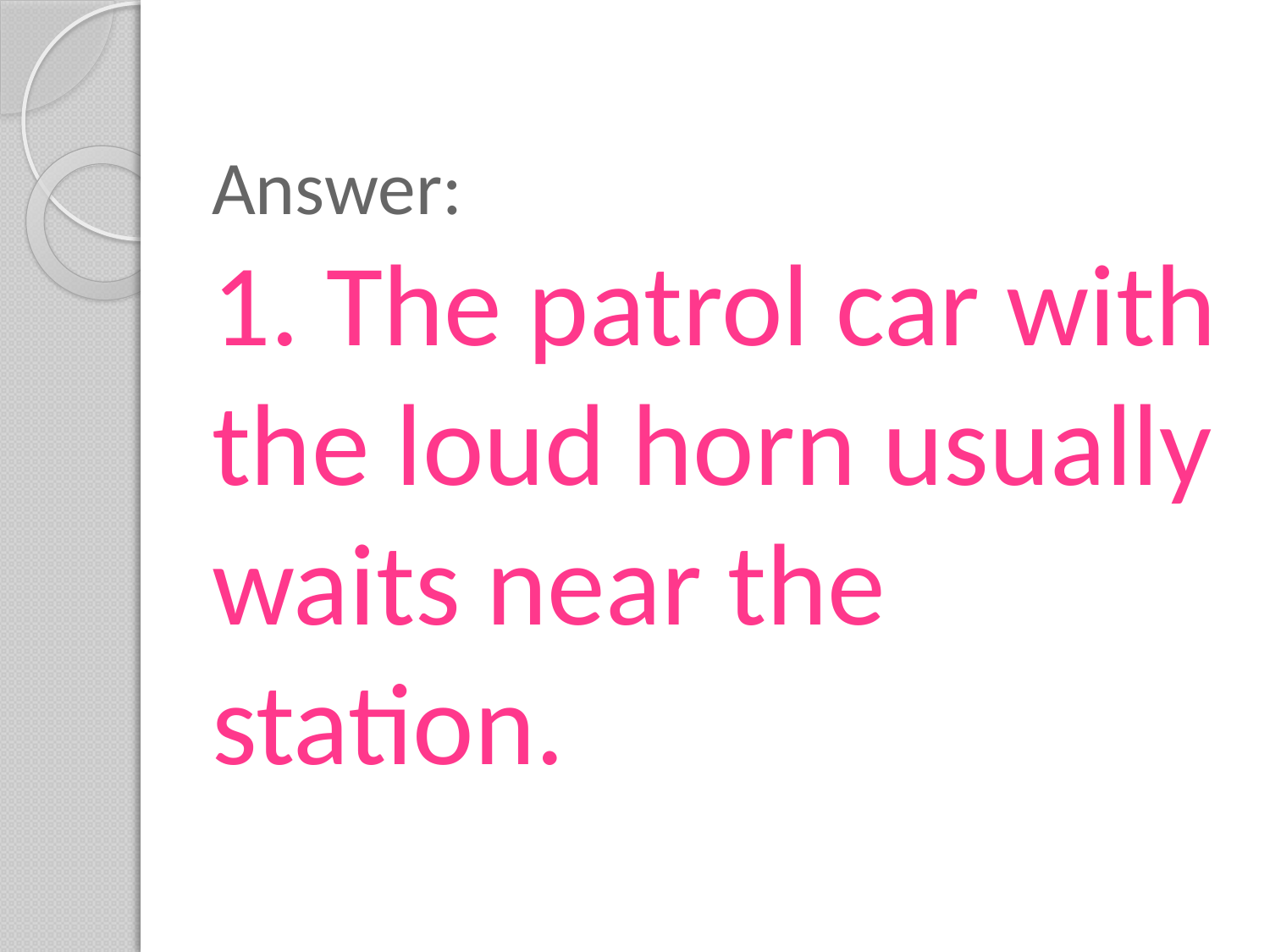

# Answer: 1. The patrol car with the loud horn usually waits near the station.